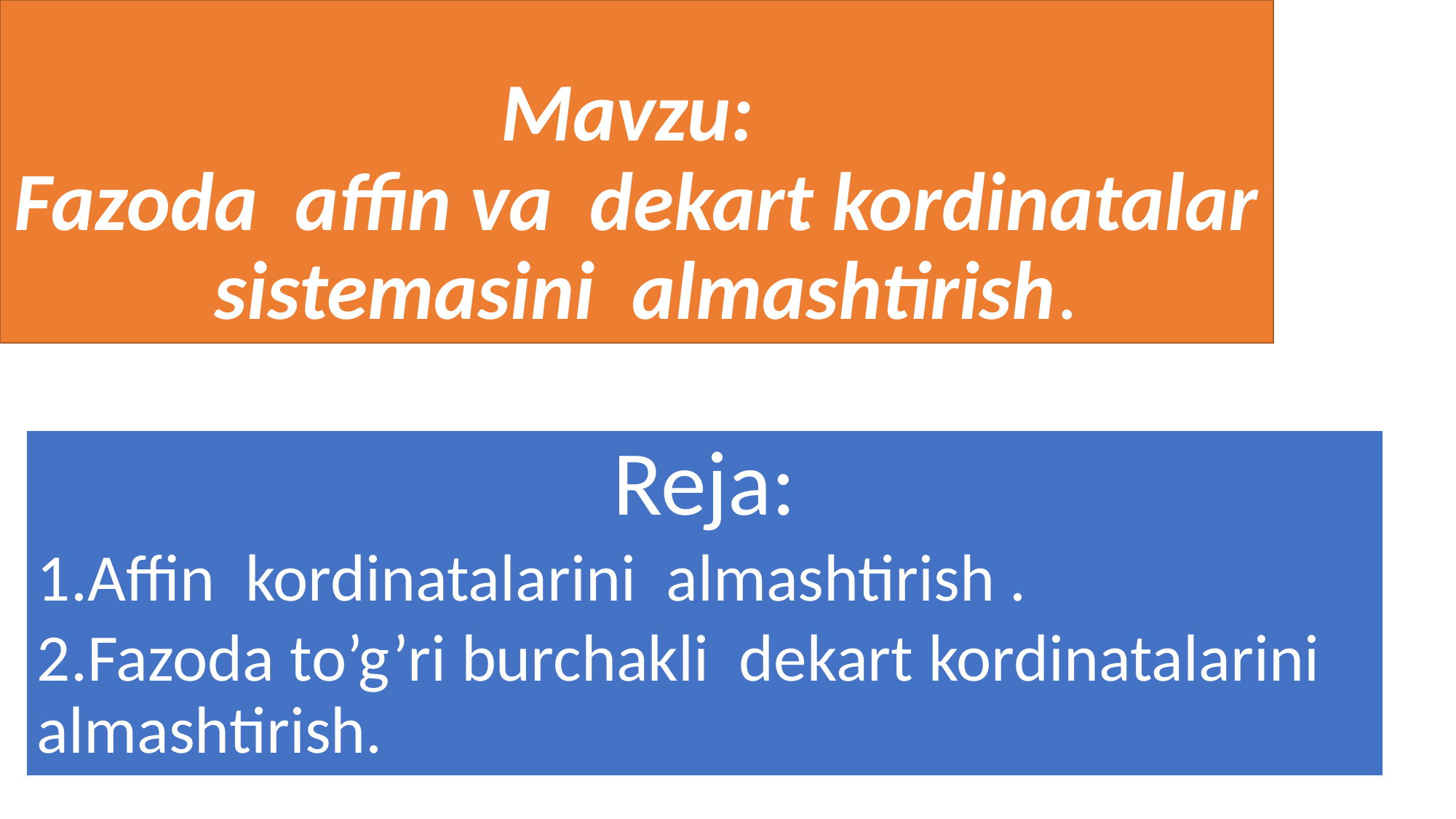

# Mavzu: Fazoda  affin va  dekart kordinatalar  sistemasini  almashtirish.
Reja:
1.Affin  kordinatalarini  almashtirish .
2.Fazoda to’g’ri burchakli  dekart kordinatalarini almashtirish.